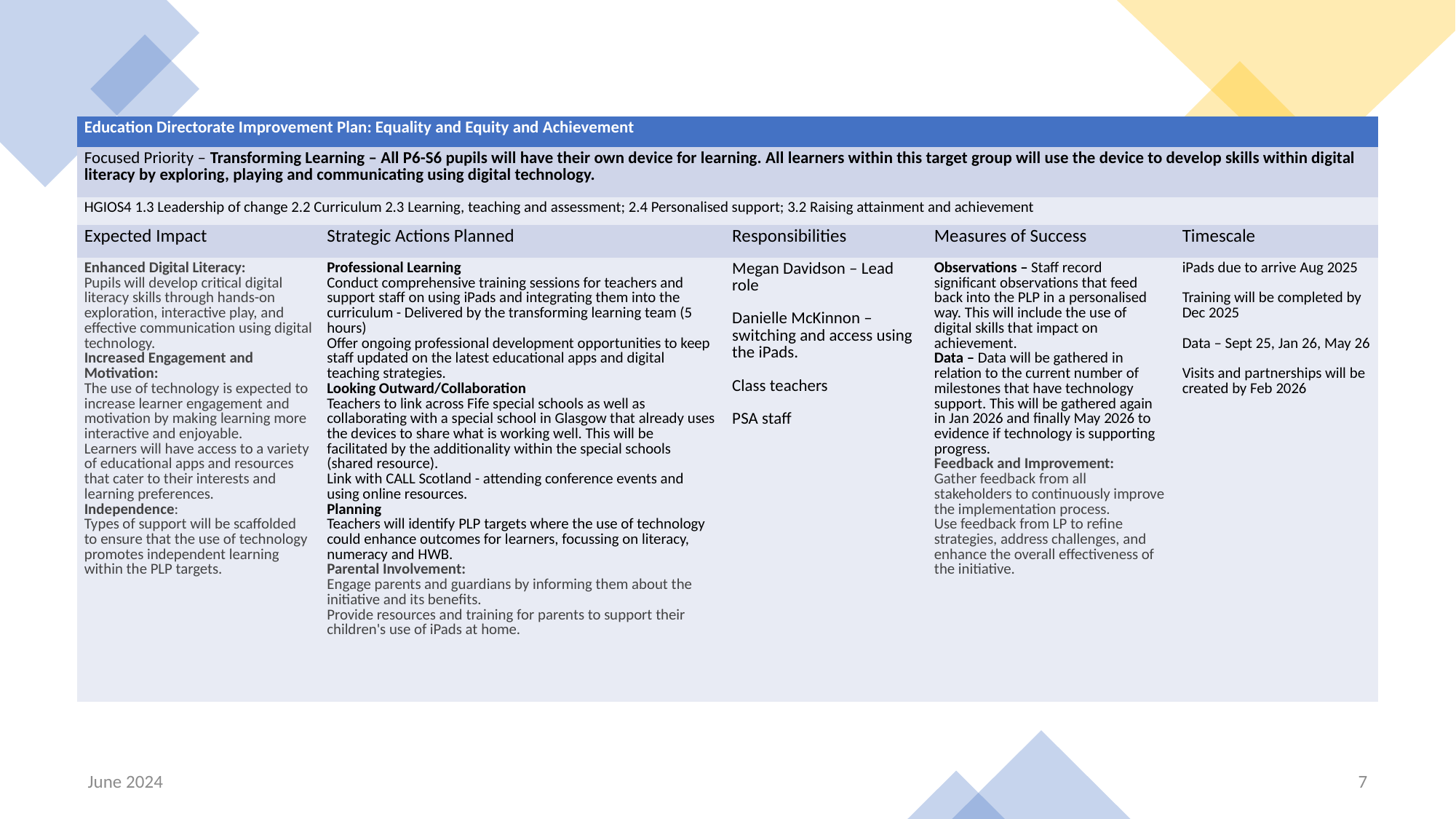

| Education Directorate Improvement Plan: Equality and Equity and Achievement |  |  |  |  |
| --- | --- | --- | --- | --- |
| Focused Priority – Transforming Learning – All P6-S6 pupils will have their own device for learning. All learners within this target group will use the device to develop skills within digital literacy by exploring, playing and communicating using digital technology. |  |  |  |  |
| HGIOS4 1.3 Leadership of change 2.2 Curriculum 2.3 Learning, teaching and assessment; 2.4 Personalised support; 3.2 Raising attainment and achievement |  |  |  |  |
| Expected Impact | Strategic Actions Planned | Responsibilities | Measures of Success | Timescale |
| Enhanced Digital Literacy: Pupils will develop critical digital literacy skills through hands-on exploration, interactive play, and effective communication using digital technology. Increased Engagement and Motivation: The use of technology is expected to increase learner engagement and motivation by making learning more interactive and enjoyable. Learners will have access to a variety of educational apps and resources that cater to their interests and learning preferences. Independence: Types of support will be scaffolded to ensure that the use of technology promotes independent learning within the PLP targets. | Professional Learning Conduct comprehensive training sessions for teachers and support staff on using iPads and integrating them into the curriculum - Delivered by the transforming learning team (5 hours) Offer ongoing professional development opportunities to keep staff updated on the latest educational apps and digital teaching strategies. Looking Outward/Collaboration Teachers to link across Fife special schools as well as collaborating with a special school in Glasgow that already uses the devices to share what is working well. This will be facilitated by the additionality within the special schools (shared resource). Link with CALL Scotland - attending conference events and using online resources. Planning Teachers will identify PLP targets where the use of technology could enhance outcomes for learners, focussing on literacy, numeracy and HWB. Parental Involvement: Engage parents and guardians by informing them about the initiative and its benefits. Provide resources and training for parents to support their children's use of iPads at home. | Megan Davidson – Lead role Danielle McKinnon – switching and access using the iPads. Class teachers PSA staff | Observations – Staff record significant observations that feed back into the PLP in a personalised way. This will include the use of digital skills that impact on achievement. Data – Data will be gathered in relation to the current number of milestones that have technology support. This will be gathered again in Jan 2026 and finally May 2026 to evidence if technology is supporting progress. Feedback and Improvement: Gather feedback from all stakeholders to continuously improve the implementation process. Use feedback from LP to refine strategies, address challenges, and enhance the overall effectiveness of the initiative. | iPads due to arrive Aug 2025 Training will be completed by Dec 2025 Data – Sept 25, Jan 26, May 26 Visits and partnerships will be created by Feb 2026 |

June 2024
7